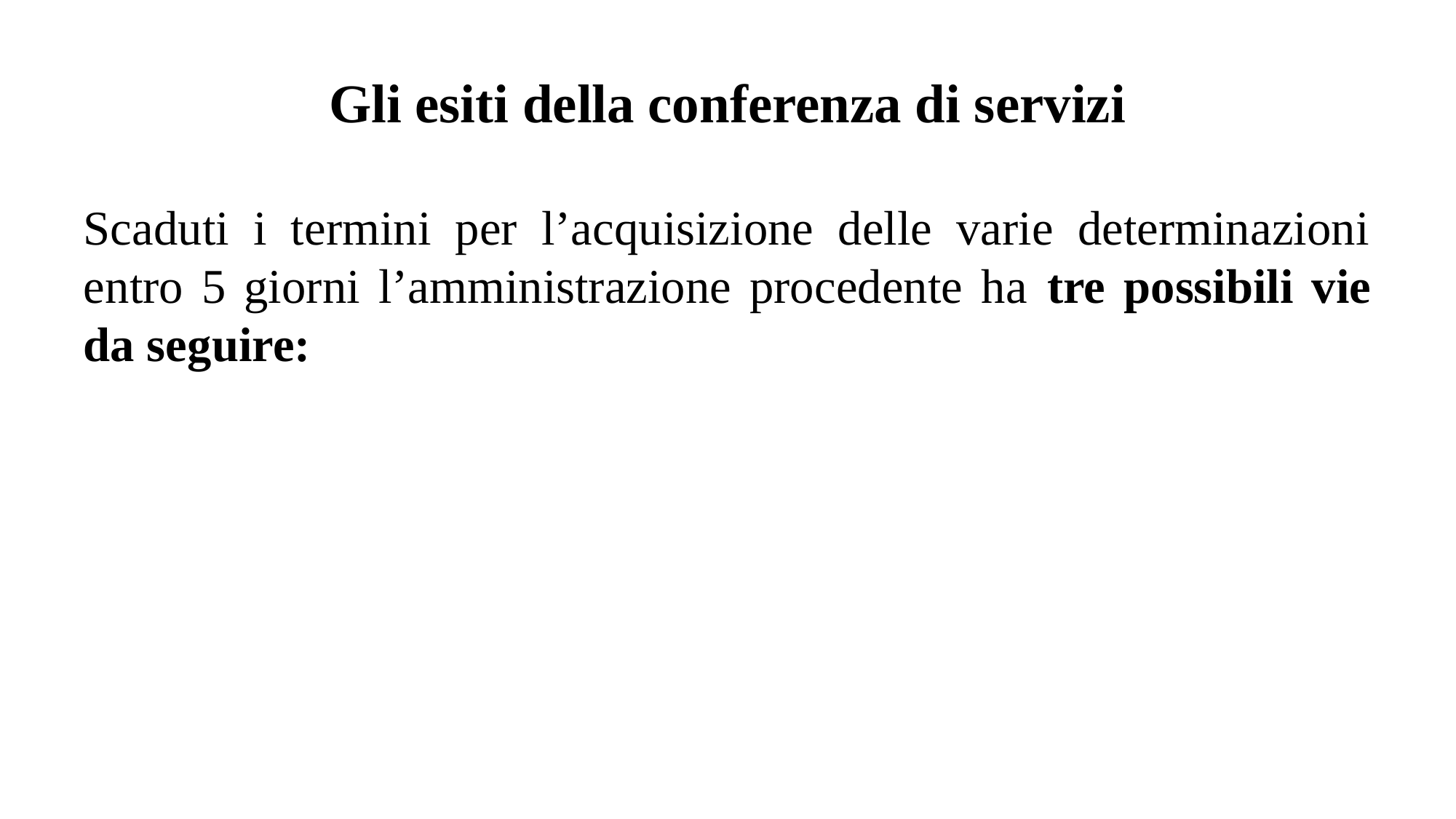

# Gli esiti della conferenza di servizi
Scaduti i termini per l’acquisizione delle varie determinazioni entro 5 giorni l’amministrazione procedente ha tre possibili vie da seguire: